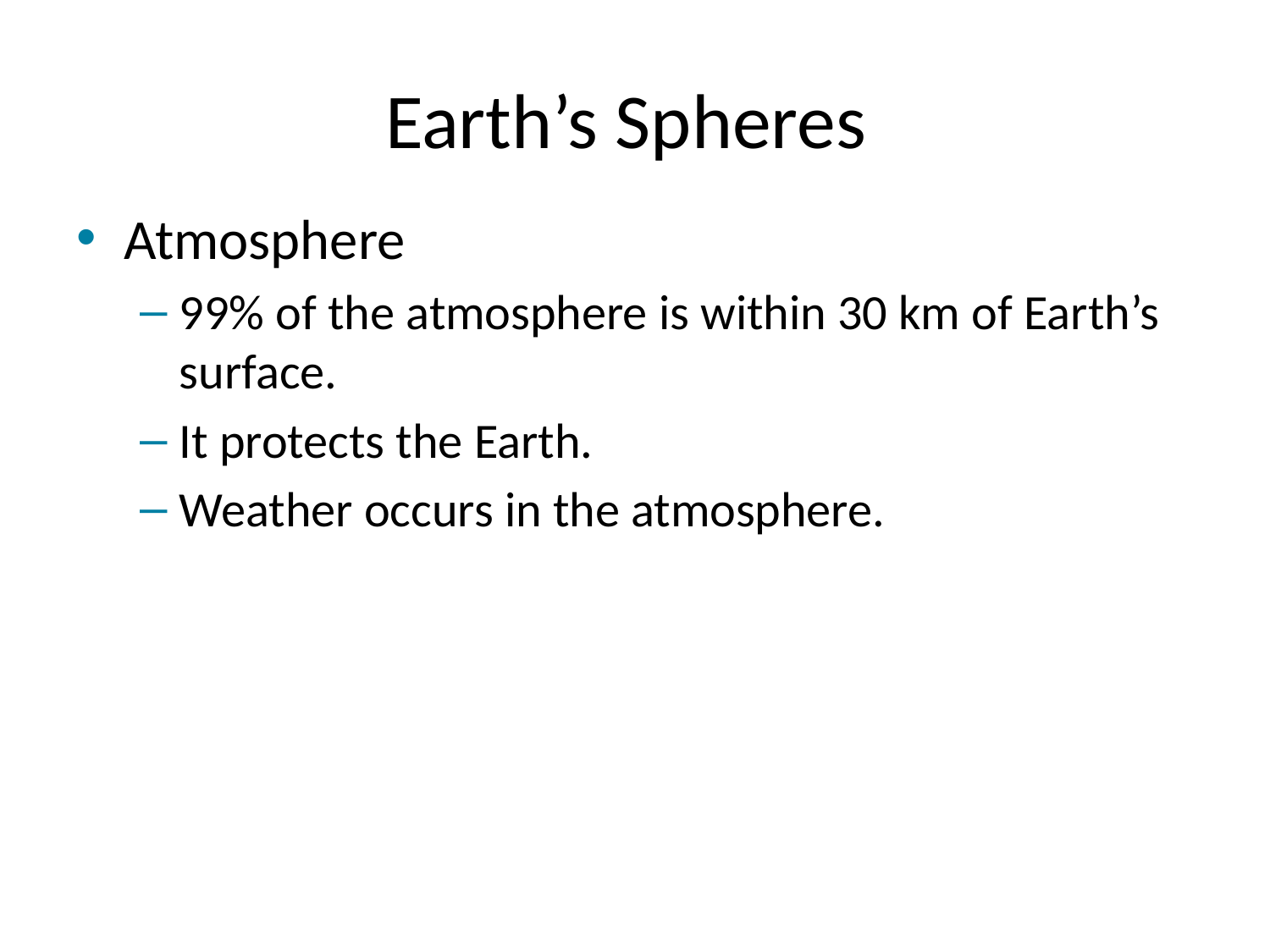

# Earth’s Spheres
Atmosphere
99% of the atmosphere is within 30 km of Earth’s surface.
It protects the Earth.
Weather occurs in the atmosphere.